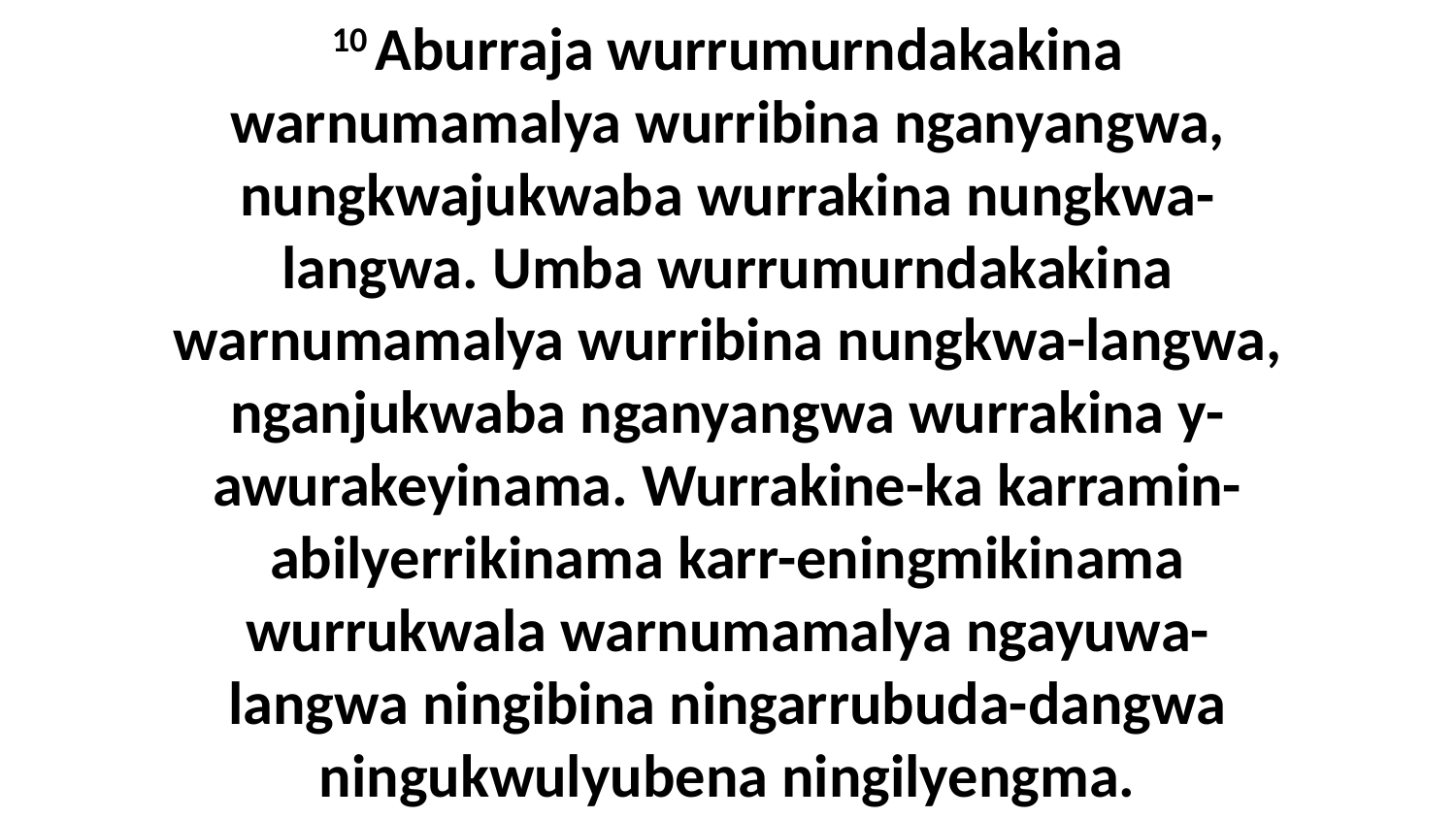

10 Aburraja wurrumurndakakina warnumamalya wurribina nganyangwa, nungkwajukwaba wurrakina nungkwa-langwa. Umba wurrumurndakakina warnumamalya wurribina nungkwa-langwa, nganjukwaba nganyangwa wurrakina y-awurakeyinama. Wurrakine-ka karramin-abilyerrikinama karr-eningmikinama wurrukwala warnumamalya ngayuwa-langwa ningibina ningarrubuda-dangwa ningukwulyubena ningilyengma.